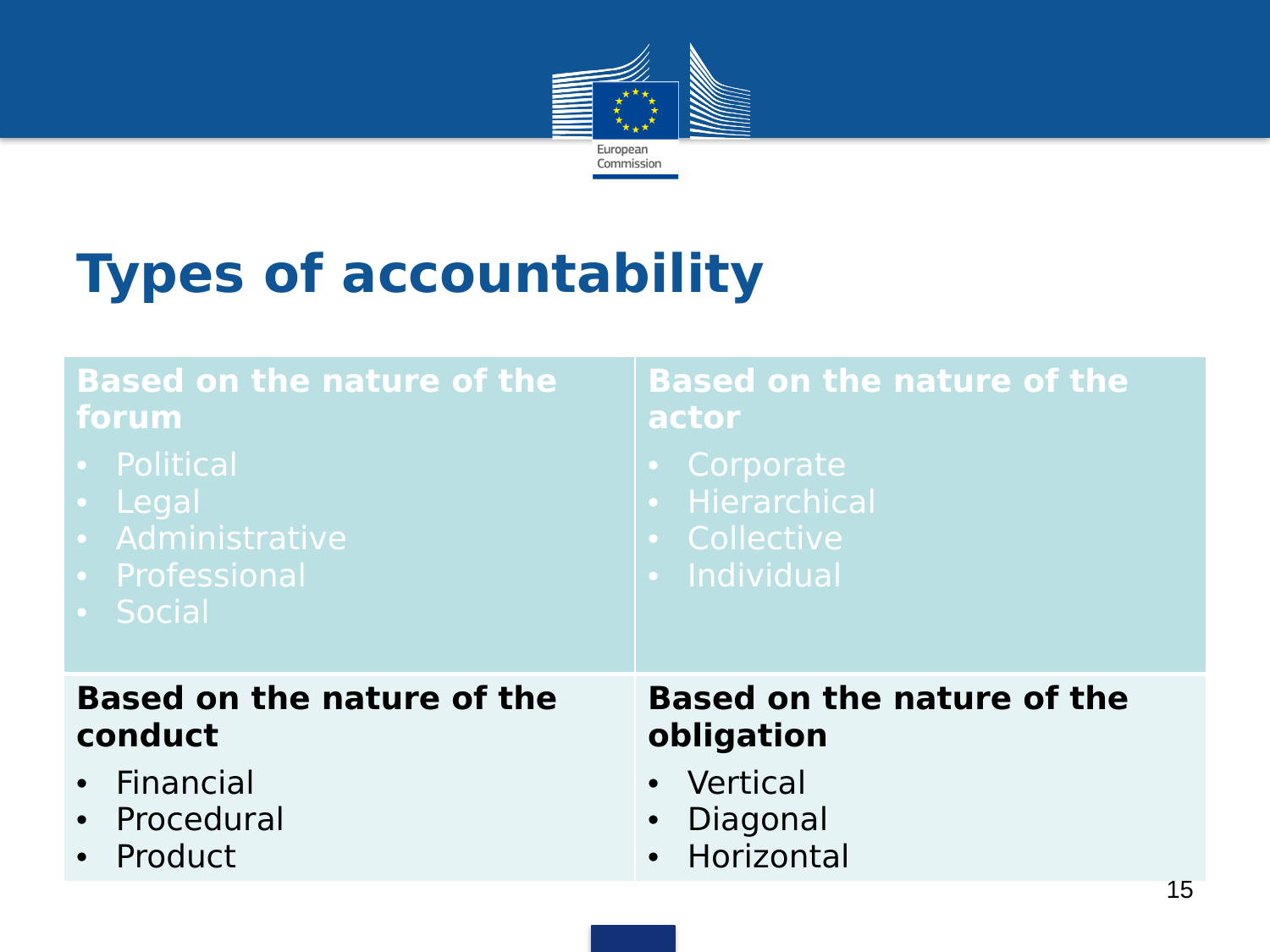

# Types of accountability
| Based on the nature of the forum Political Legal Administrative Professional Social | Based on the nature of the actor Corporate Hierarchical Collective Individual |
| --- | --- |
| Based on the nature of the conduct Financial Procedural Product | Based on the nature of the obligation Vertical Diagonal Horizontal |
15